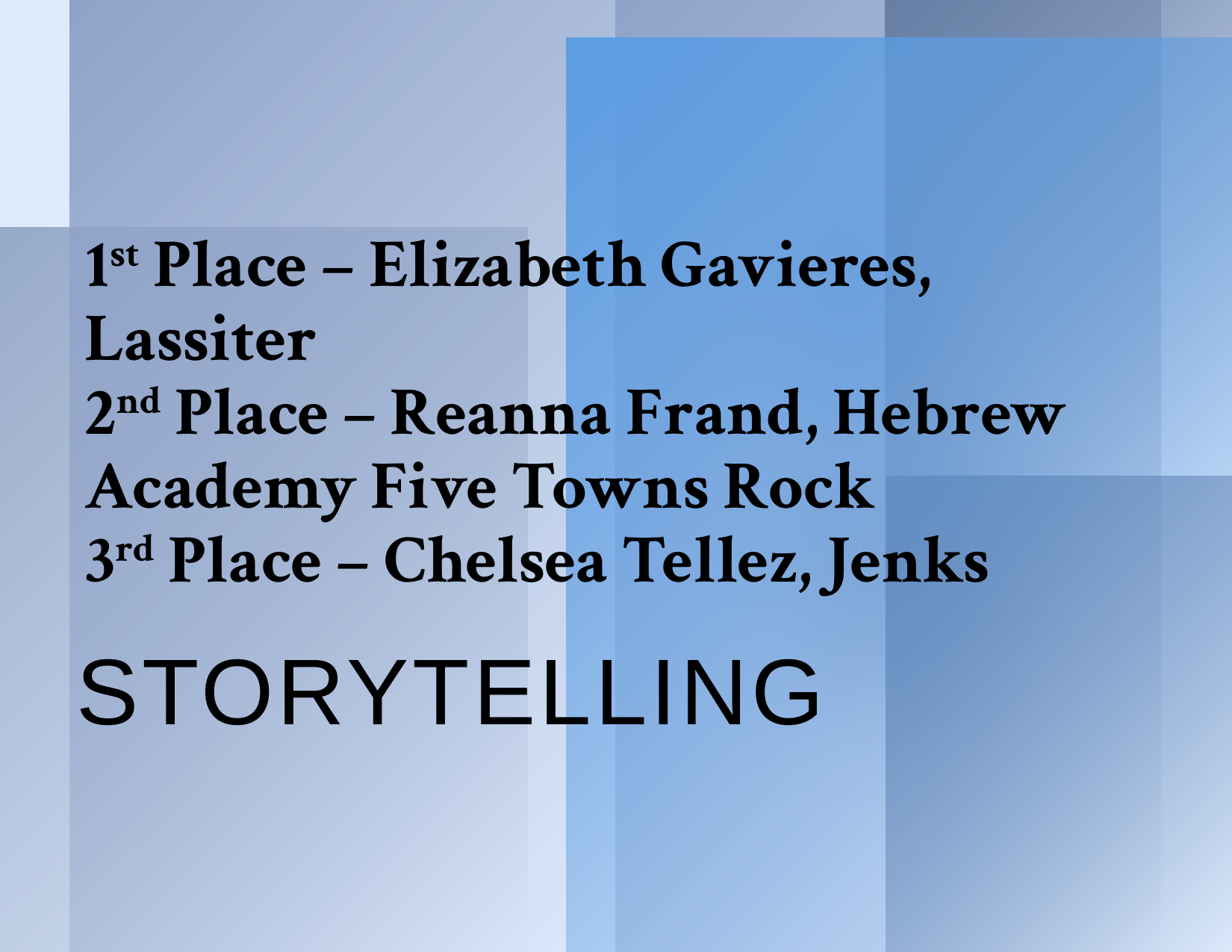

# 1st Place – Elizabeth Gavieres, Lassiter 2nd Place – Reanna Frand, Hebrew Academy Five Towns Rock 3rd Place – Chelsea Tellez, Jenks
Storytelling